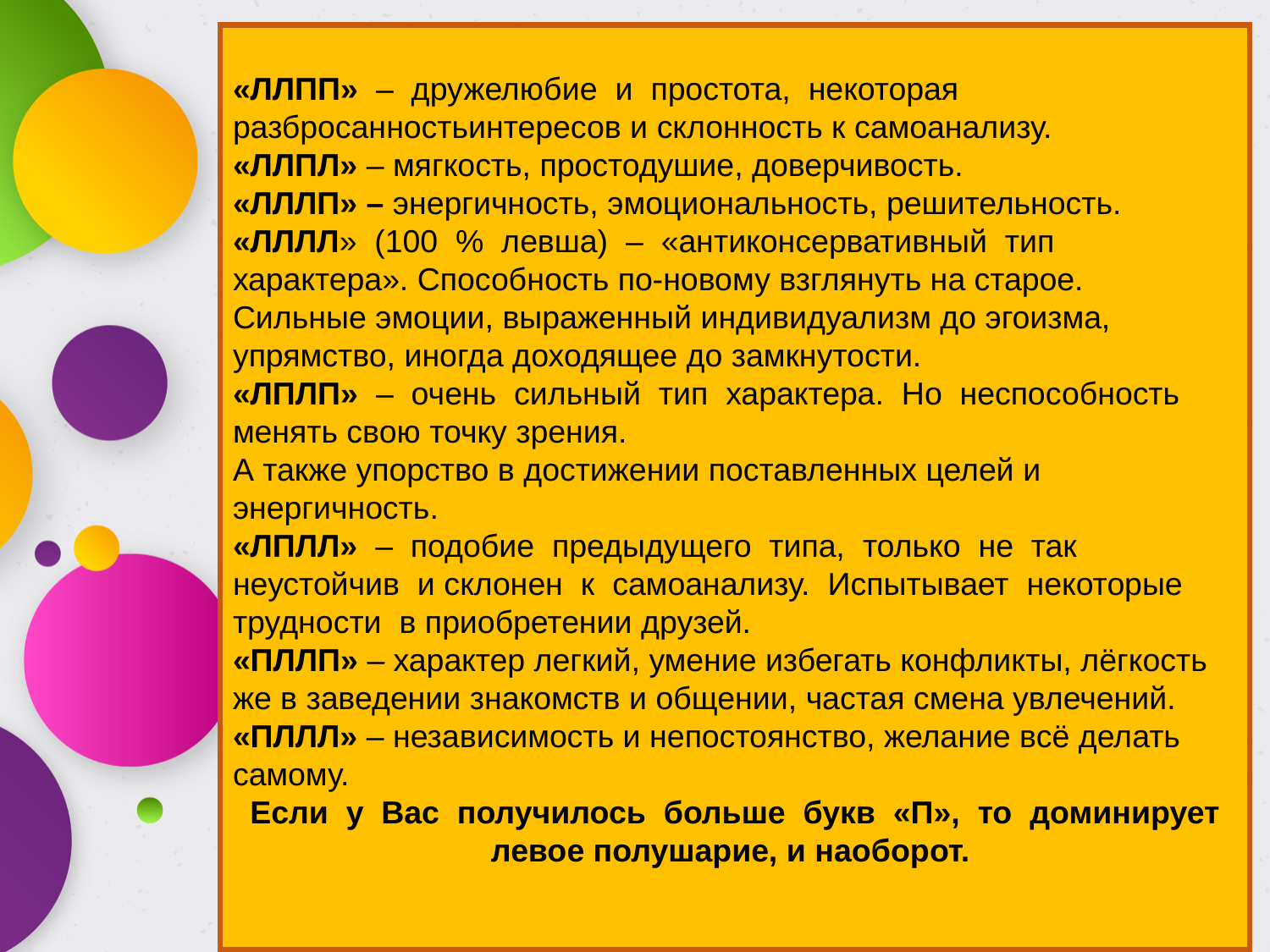

«ЛЛПП»  –  дружелюбие  и  простота,  некоторая  разбросанностьинтересов и склонность к самоанализу.
«ЛЛПЛ» – мягкость, простодушие, доверчивость.
«ЛЛЛП» – энергичность, эмоциональность, решительность.
«ЛЛЛЛ»  (100  %  левша)  –  «антиконсервативный  тип  характера». Способность по-новому взглянуть на старое.
Сильные эмоции, выраженный индивидуализм до эгоизма, упрямство, иногда доходящее до замкнутости.
«ЛПЛП»  –  очень  сильный  тип  характера.  Но  неспособность  менять свою точку зрения.
А также упорство в достижении поставленных целей и энергичность.
«ЛПЛЛ»  –  подобие  предыдущего  типа,  только  не  так  неустойчив  и склонен  к  самоанализу.  Испытывает  некоторые  трудности  в приобретении друзей.
«ПЛЛП» – характер легкий, умение избегать конфликты, лёгкость же в заведении знакомств и общении, частая смена увлечений.
«ПЛЛЛ» – независимость и непостоянство, желание всё делать самому.
 Если  у  Вас  получилось  больше  букв  «П»,  то  доминирует  левое полушарие, и наоборот.